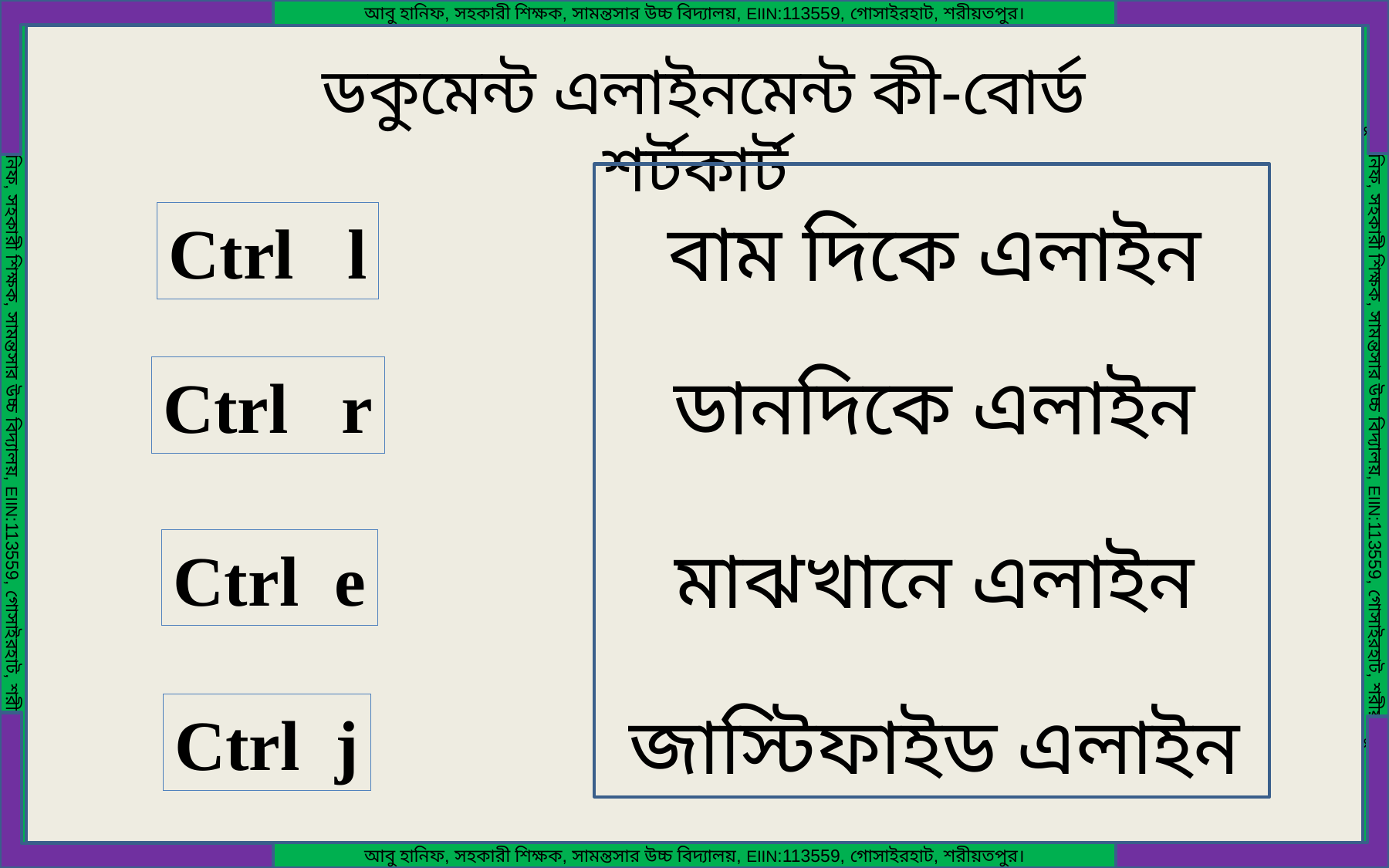

ডকুমেন্ট এলাইনমেন্ট কী-বোর্ড শর্টকার্ট

বাম দিকে এলাইন
Ctrl   l
ডানদিকে এলাইন
Ctrl   r
মাঝখানে এলাইন
Ctrl  e
জাস্টিফাইড এলাইন
Ctrl  j